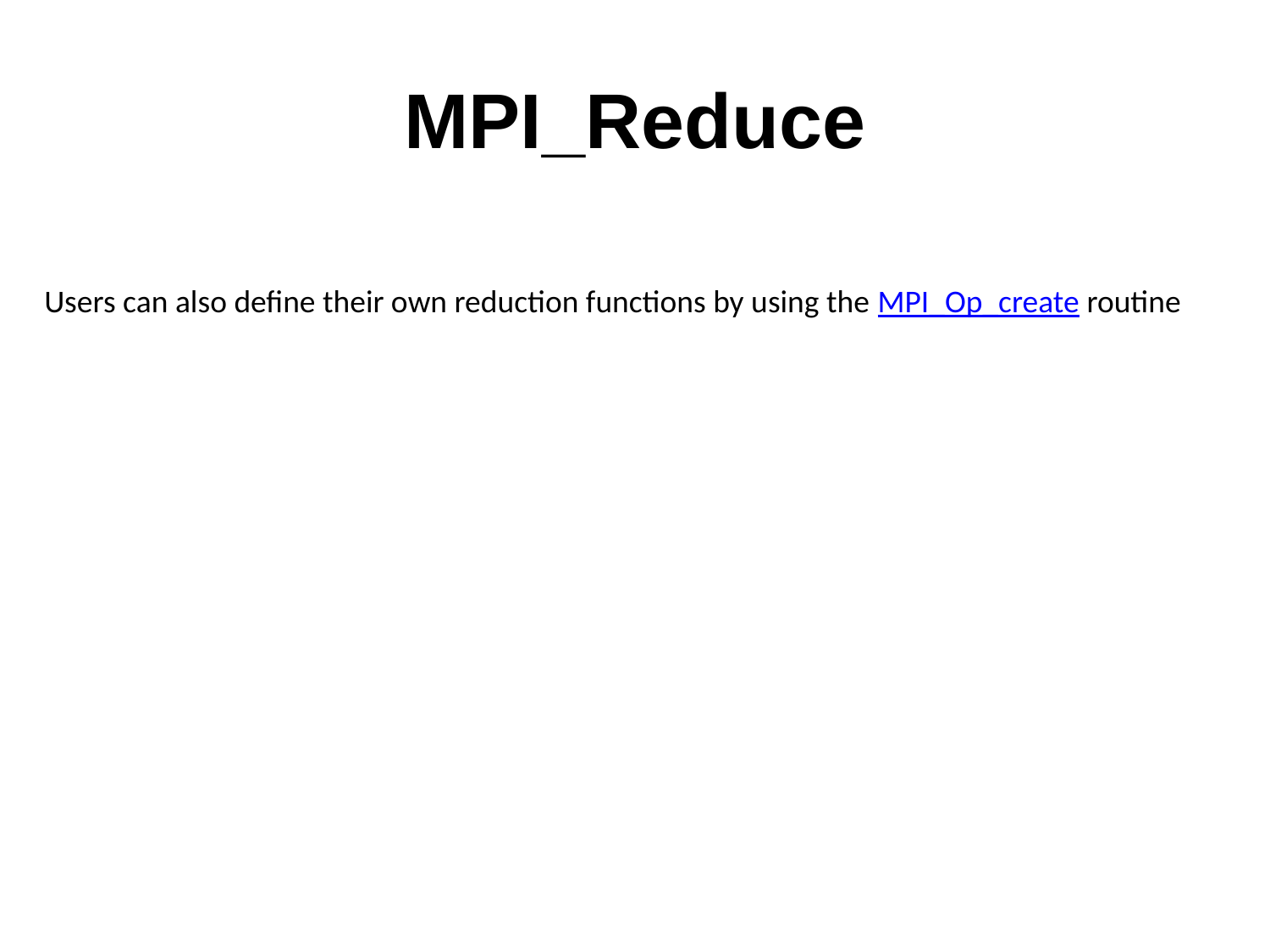

# MPI_Reduce
Users can also define their own reduction functions by using the MPI_Op_create routine